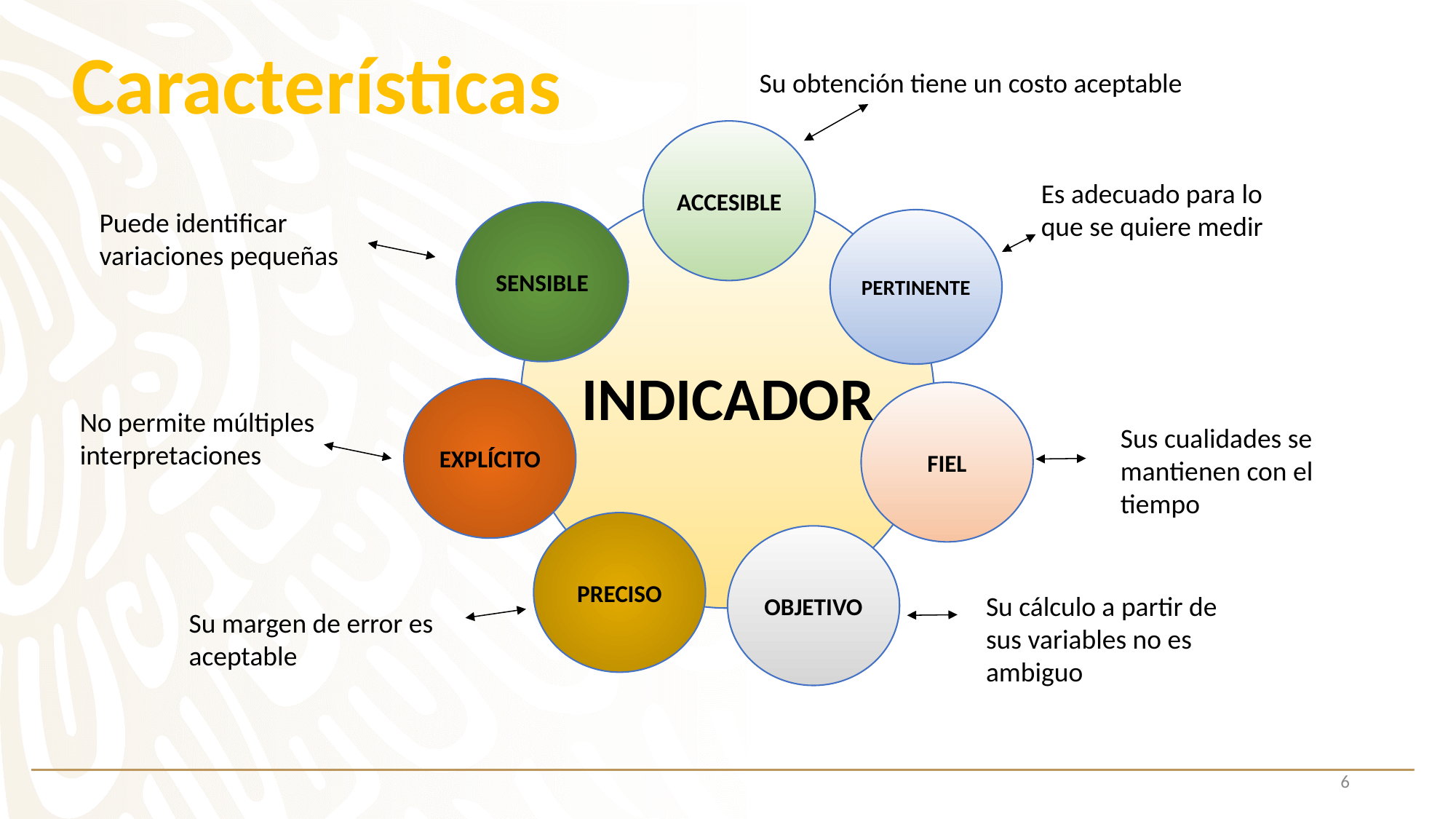

Características
Su obtención tiene un costo aceptable

ACCESIBLE

Es adecuado para lo que se quiere medir

INDICADOR
Puede identificar variaciones pequeñas

SENSIBLE

PERTINENTE

EXPLÍCITO

FIEL

No permite múltiples interpretaciones
Sus cualidades se mantienen con el tiempo

PRECISO

OBJETIVO

Su cálculo a partir de sus variables no es ambiguo
Su margen de error es aceptable
6